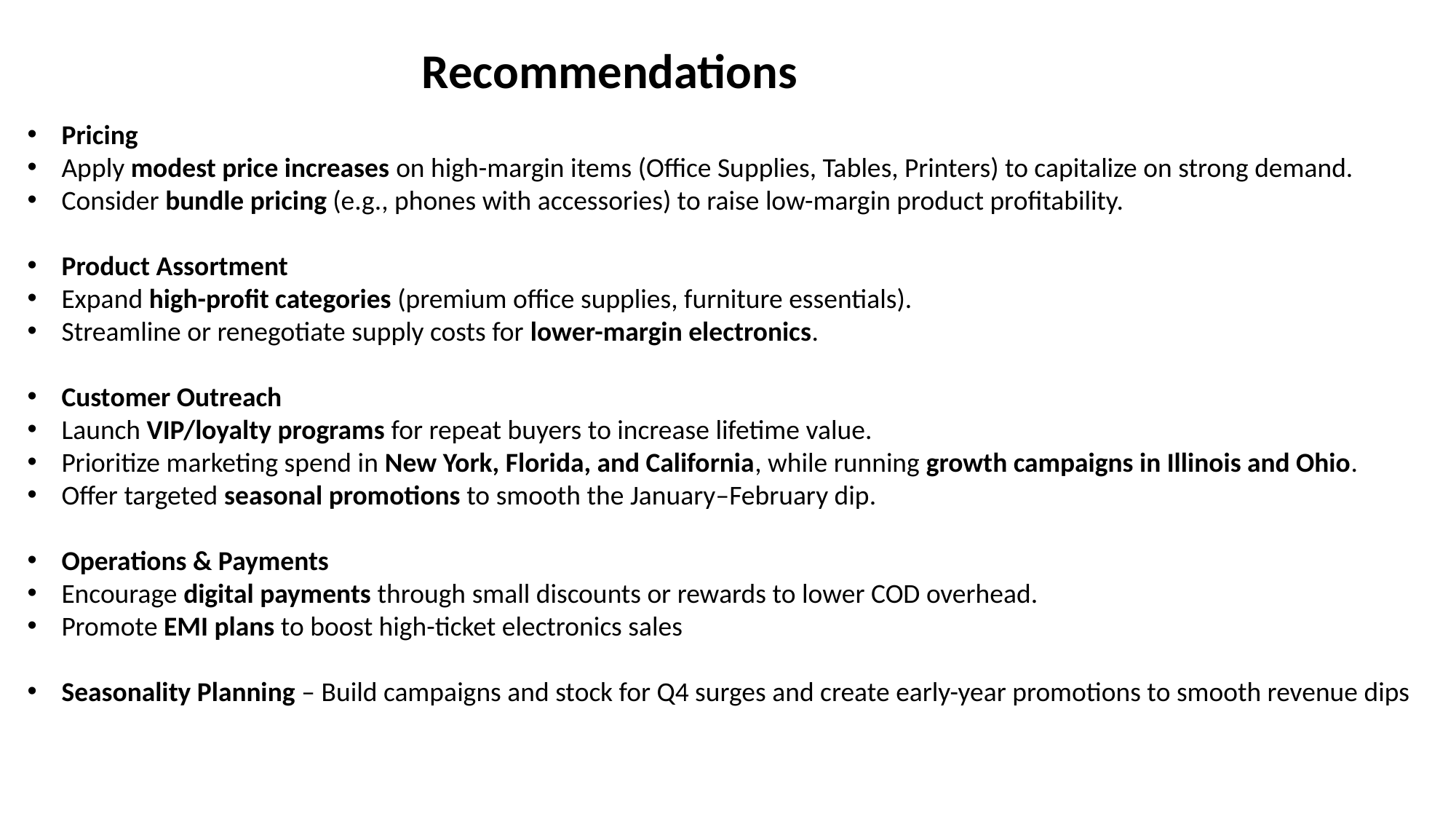

Recommendations
Pricing
Apply modest price increases on high-margin items (Office Supplies, Tables, Printers) to capitalize on strong demand.
Consider bundle pricing (e.g., phones with accessories) to raise low-margin product profitability.

Product Assortment
Expand high-profit categories (premium office supplies, furniture essentials).
Streamline or renegotiate supply costs for lower-margin electronics.

Customer Outreach
Launch VIP/loyalty programs for repeat buyers to increase lifetime value.
Prioritize marketing spend in New York, Florida, and California, while running growth campaigns in Illinois and Ohio.
Offer targeted seasonal promotions to smooth the January–February dip.

Operations & Payments
Encourage digital payments through small discounts or rewards to lower COD overhead.
Promote EMI plans to boost high-ticket electronics sales

Seasonality Planning – Build campaigns and stock for Q4 surges and create early-year promotions to smooth revenue dips